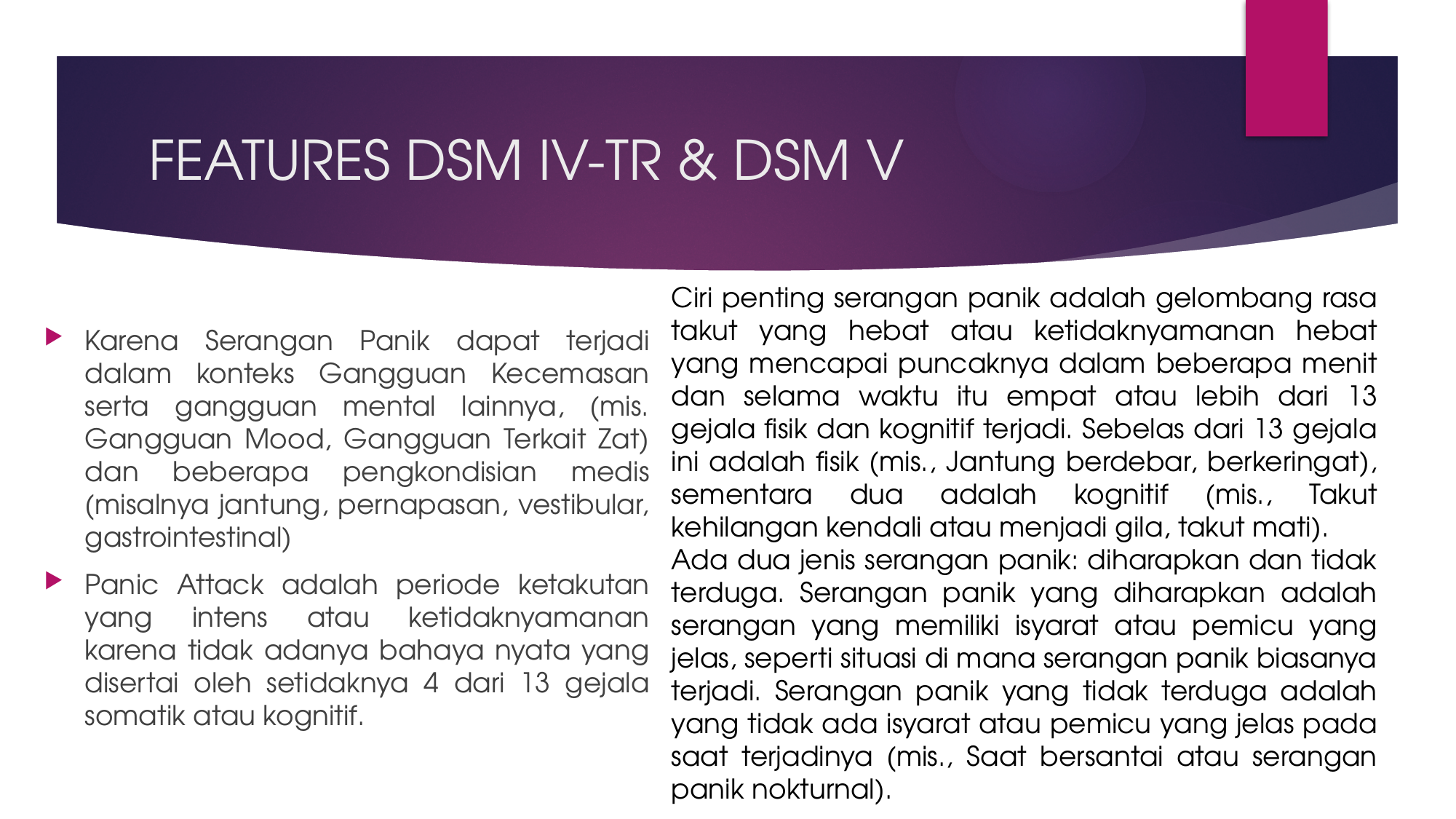

# FEATURES DSM IV-TR & DSM V
Ciri penting serangan panik adalah gelombang rasa takut yang hebat atau ketidaknyamanan hebat yang mencapai puncaknya dalam beberapa menit dan selama waktu itu empat atau lebih dari 13 gejala fisik dan kognitif terjadi. Sebelas dari 13 gejala ini adalah fisik (mis., Jantung berdebar, berkeringat), sementara dua adalah kognitif (mis., Takut kehilangan kendali atau menjadi gila, takut mati).
Ada dua jenis serangan panik: diharapkan dan tidak terduga. Serangan panik yang diharapkan adalah serangan yang memiliki isyarat atau pemicu yang jelas, seperti situasi di mana serangan panik biasanya terjadi. Serangan panik yang tidak terduga adalah yang tidak ada isyarat atau pemicu yang jelas pada saat terjadinya (mis., Saat bersantai atau serangan panik nokturnal).

Karena Serangan Panik dapat terjadi dalam konteks Gangguan Kecemasan serta gangguan mental lainnya, (mis. Gangguan Mood, Gangguan Terkait Zat) dan beberapa pengkondisian medis (misalnya jantung, pernapasan, vestibular, gastrointestinal)
Panic Attack adalah periode ketakutan yang intens atau ketidaknyamanan karena tidak adanya bahaya nyata yang disertai oleh setidaknya 4 dari 13 gejala somatik atau kognitif.